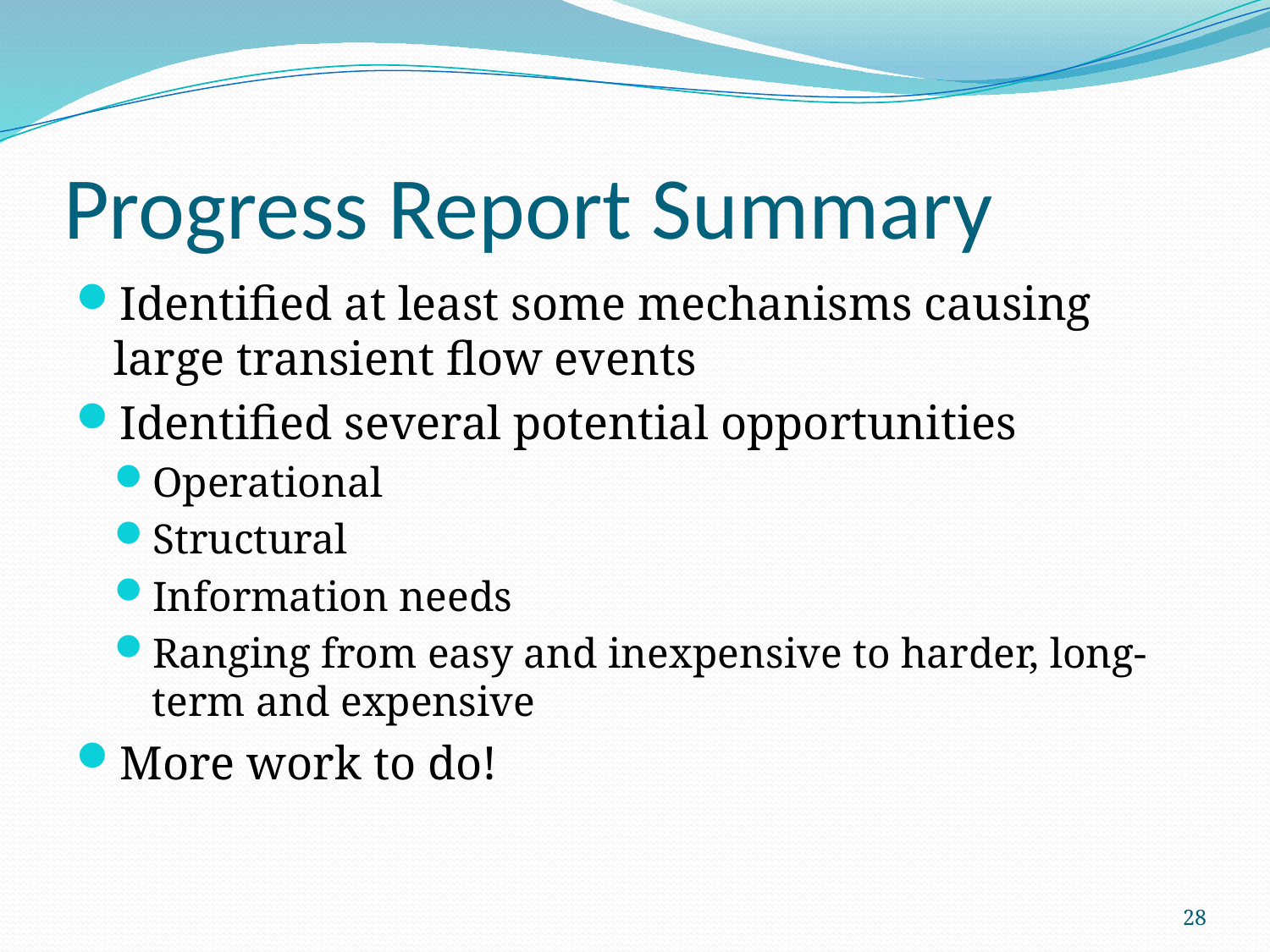

# Progress Report Summary
Identified at least some mechanisms causing large transient flow events
Identified several potential opportunities
Operational
Structural
Information needs
Ranging from easy and inexpensive to harder, long-term and expensive
More work to do!

28